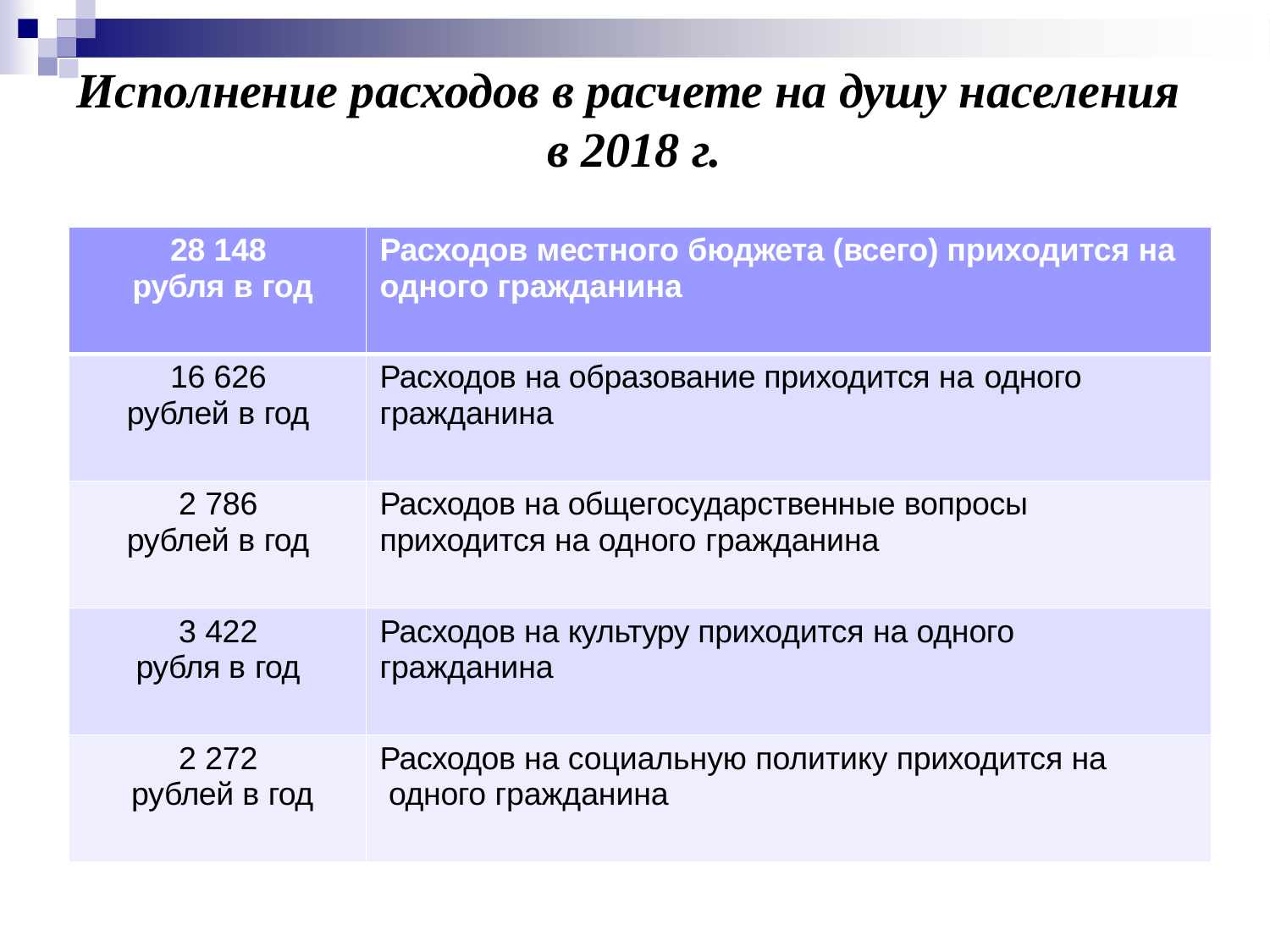

# Исполнение расходов в расчете на душу населения  в 2018 г.

| 28 148 рубля в год | Расходов местного бюджета (всего) приходится на одного гражданина |
| --- | --- |
| 16 626 рублей в год | Расходов на образование приходится на одного гражданина |
| 2 786 рублей в год | Расходов на общегосударственные вопросы приходится на одного гражданина |
| 3 422 рубля в год | Расходов на культуру приходится на одного гражданина |
| 2 272 рублей в год | Расходов на социальную политику приходится на одного гражданина |